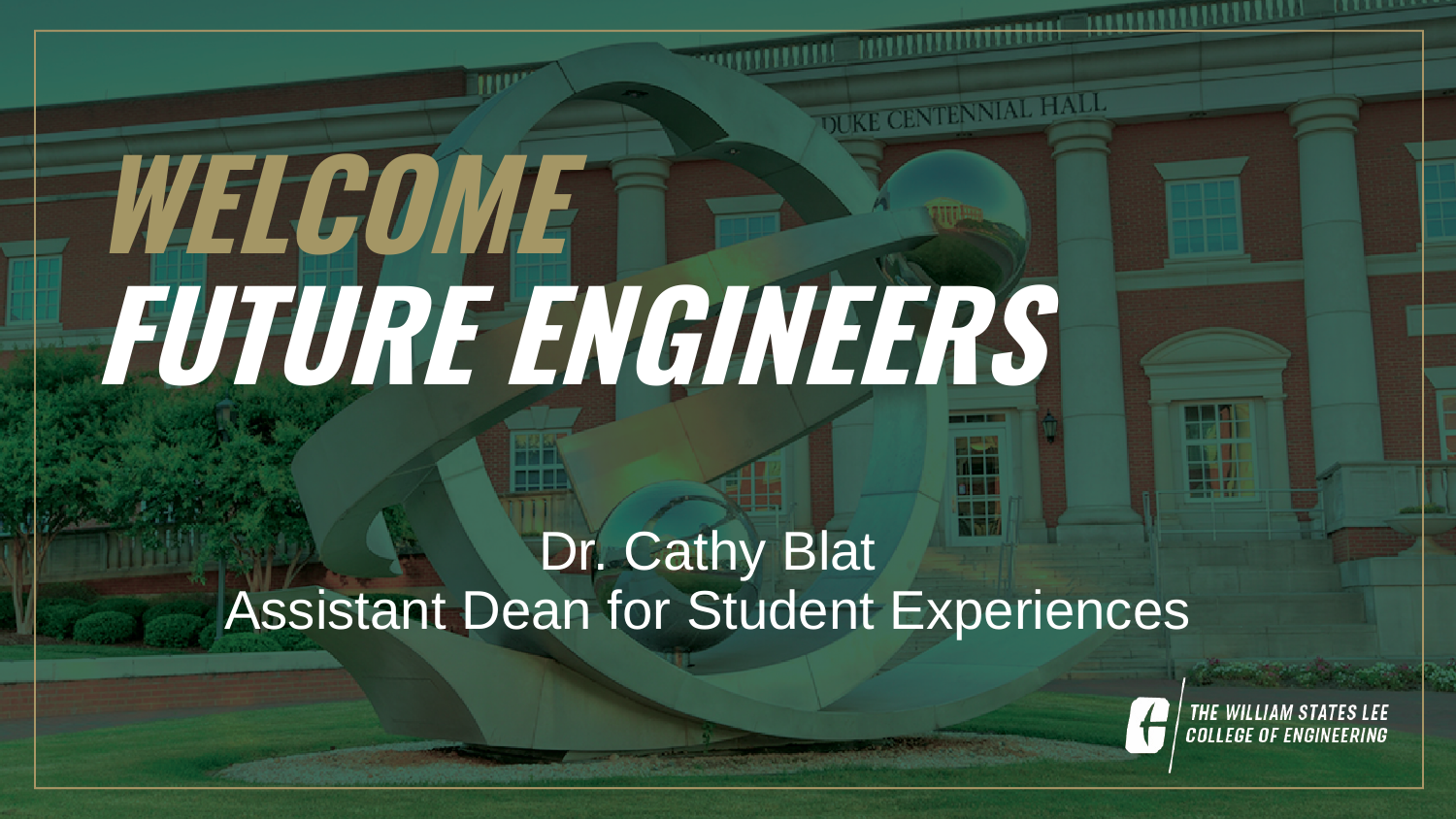

WELCOME
FUTURE ENGINEERS
Dr. Cathy Blat
Assistant Dean for Student Experiences